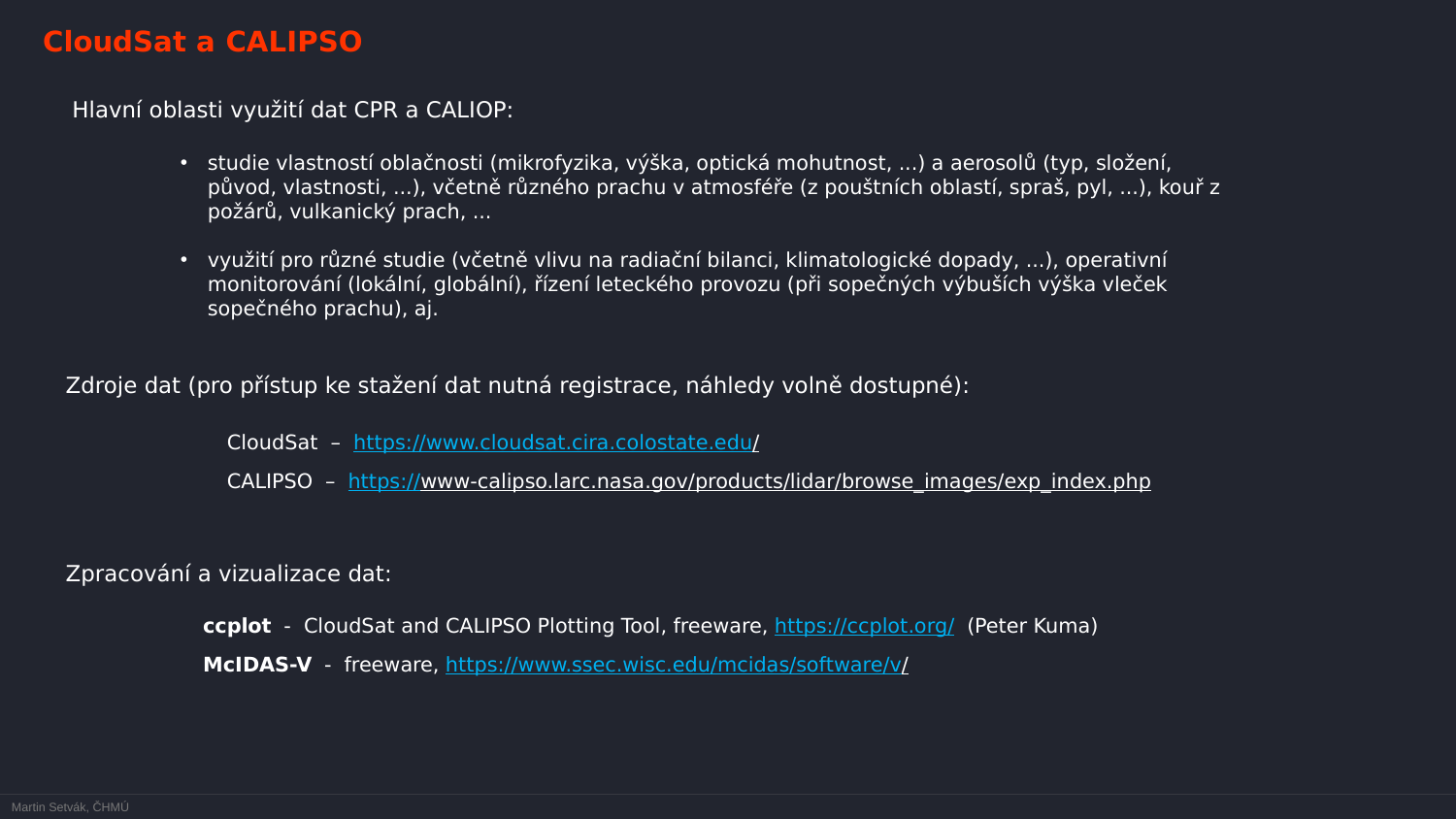

CloudSat a CALIPSO
Hlavní oblasti využití dat CPR a CALIOP:
studie vlastností oblačnosti (mikrofyzika, výška, optická mohutnost, ...) a aerosolů (typ, složení, původ, vlastnosti, ...), včetně různého prachu v atmosféře (z pouštních oblastí, spraš, pyl, ...), kouř z požárů, vulkanický prach, ...

využití pro různé studie (včetně vlivu na radiační bilanci, klimatologické dopady, ...), operativní monitorování (lokální, globální), řízení leteckého provozu (při sopečných výbuších výška vleček sopečného prachu), aj.
Zdroje dat (pro přístup ke stažení dat nutná registrace, náhledy volně dostupné):
CloudSat  –  https://www.cloudsat.cira.colostate.edu/

CALIPSO  –  https://www-calipso.larc.nasa.gov/products/lidar/browse_images/exp_index.php
Zpracování a vizualizace dat:
ccplot  -  CloudSat and CALIPSO Plotting Tool, freeware, https://ccplot.org/  (Peter Kuma)

McIDAS-V  -  freeware, https://www.ssec.wisc.edu/mcidas/software/v/
Martin Setvák, ČHMÚ